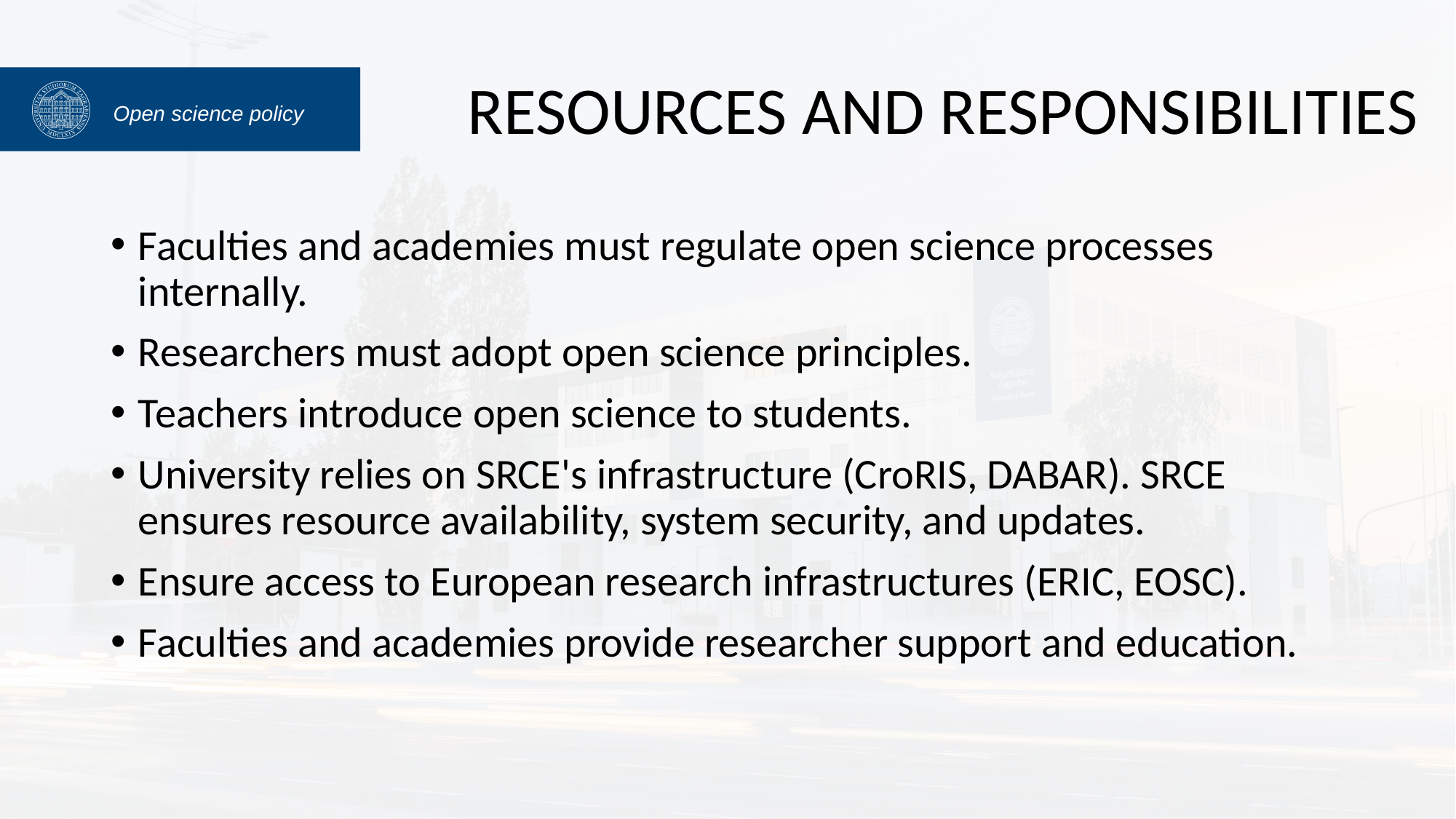

# RESOURCES AND RESPONSIBILITIES
Open science policy
Faculties and academies must regulate open science processes internally.
Researchers must adopt open science principles.
Teachers introduce open science to students.
University relies on SRCE's infrastructure (CroRIS, DABAR). SRCE ensures resource availability, system security, and updates.
Ensure access to European research infrastructures (ERIC, EOSC).
Faculties and academies provide researcher support and education.